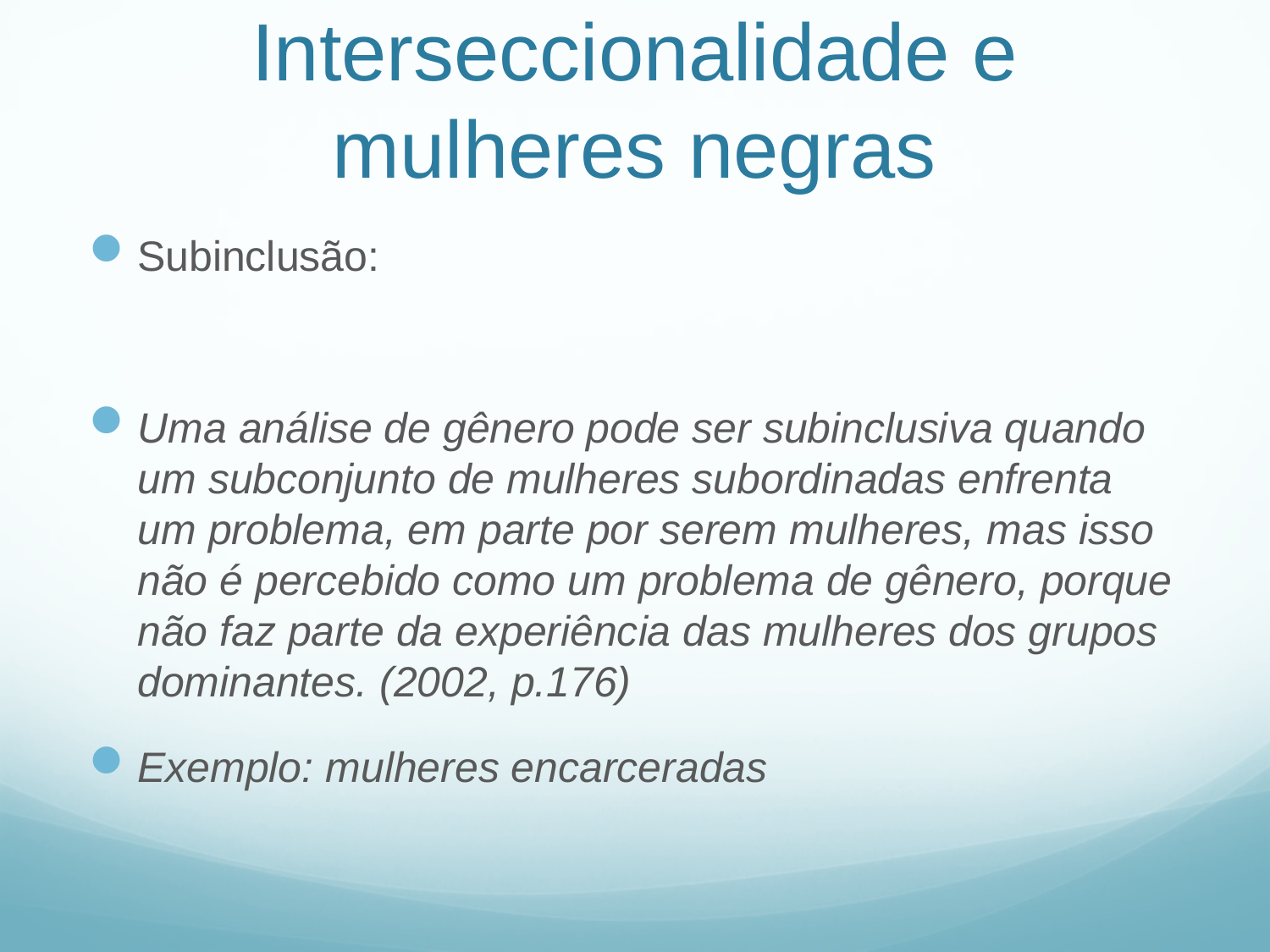

# Interseccionalidade e mulheres negras
Subinclusão:

Uma análise de gênero pode ser subinclusiva quando um subconjunto de mulheres subordinadas enfrenta um problema, em parte por serem mulheres, mas isso não é percebido como um problema de gênero, porque não faz parte da experiência das mulheres dos grupos dominantes. (2002, p.176)
Exemplo: mulheres encarceradas